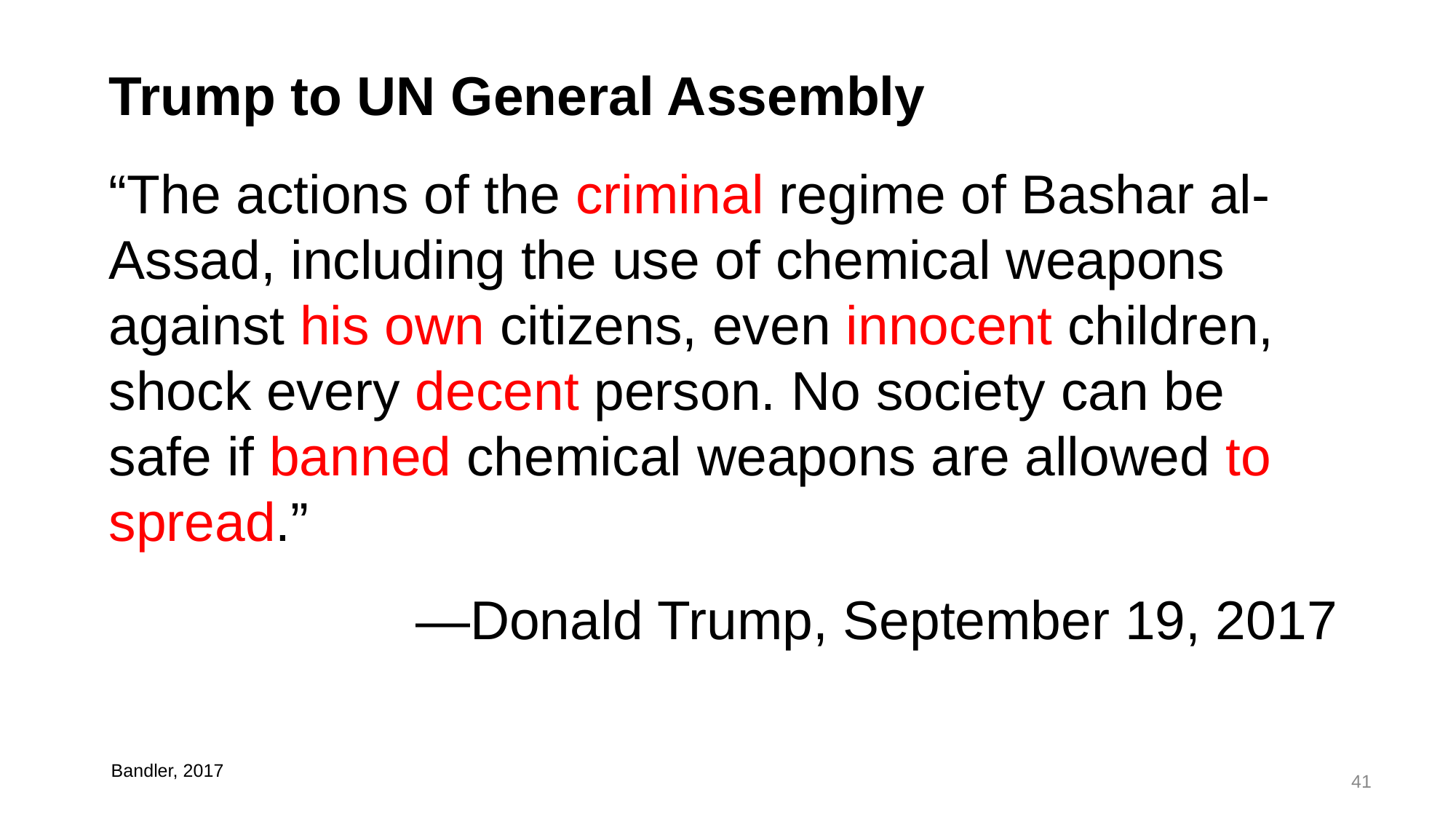

Trump to UN General Assembly

“The actions of the criminal regime of Bashar al-Assad, including the use of chemical weapons against his own citizens, even innocent children, shock every decent person. No society can be safe if banned chemical weapons are allowed to spread.”

—Donald Trump, September 19, 2017
Bandler, 2017
41